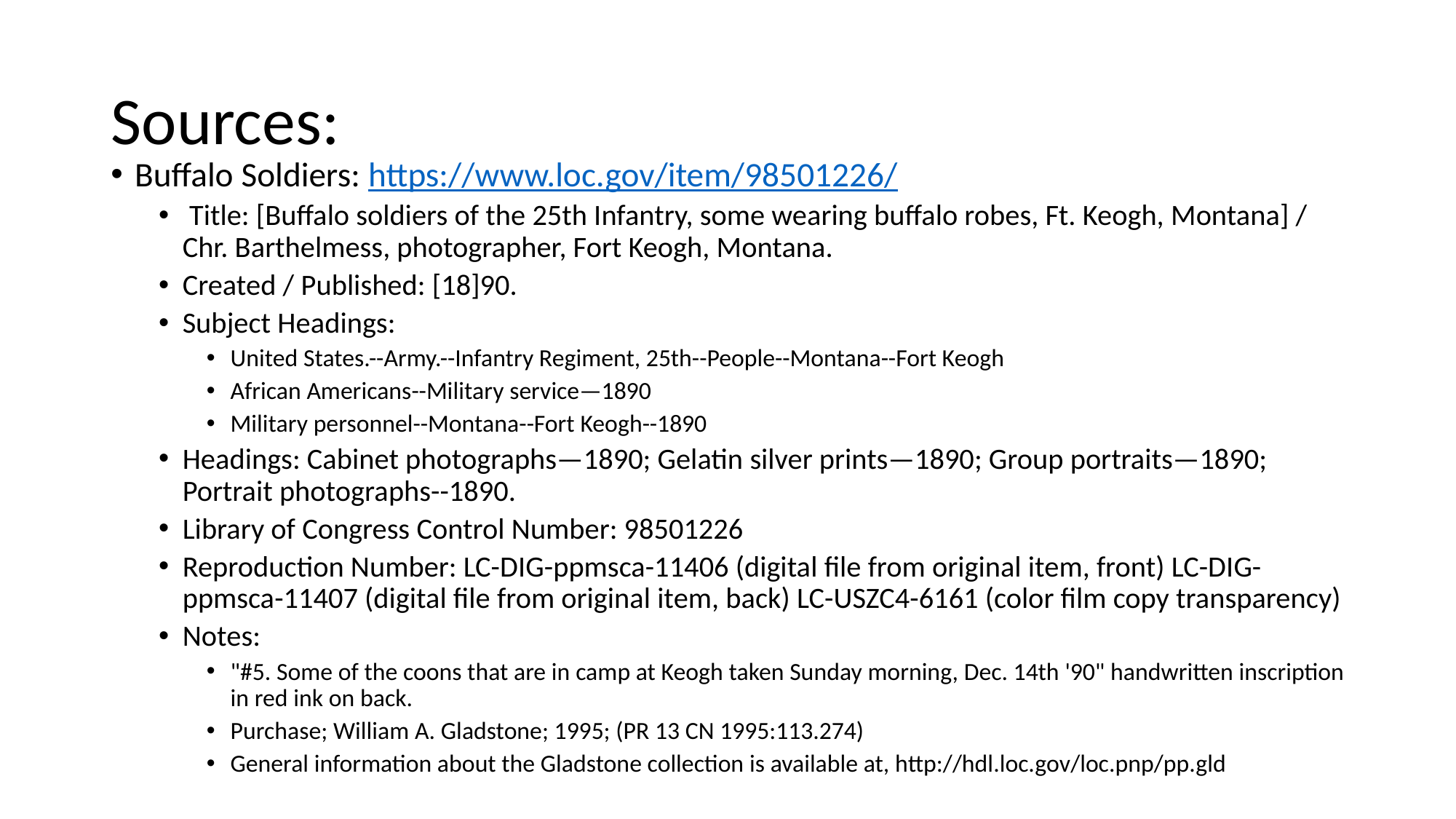

# Sources:
Buffalo Soldiers: https://www.loc.gov/item/98501226/
 Title: [Buffalo soldiers of the 25th Infantry, some wearing buffalo robes, Ft. Keogh, Montana] / Chr. Barthelmess, photographer, Fort Keogh, Montana.
Created / Published: [18]90.
Subject Headings:
United States.--Army.--Infantry Regiment, 25th--People--Montana--Fort Keogh
African Americans--Military service—1890
Military personnel--Montana--Fort Keogh--1890
Headings: Cabinet photographs—1890; Gelatin silver prints—1890; Group portraits—1890; Portrait photographs--1890.
Library of Congress Control Number: 98501226
Reproduction Number: LC-DIG-ppmsca-11406 (digital file from original item, front) LC-DIG-ppmsca-11407 (digital file from original item, back) LC-USZC4-6161 (color film copy transparency)
Notes:
"#5. Some of the coons that are in camp at Keogh taken Sunday morning, Dec. 14th '90" handwritten inscription in red ink on back.
Purchase; William A. Gladstone; 1995; (PR 13 CN 1995:113.274)
General information about the Gladstone collection is available at, http://hdl.loc.gov/loc.pnp/pp.gld